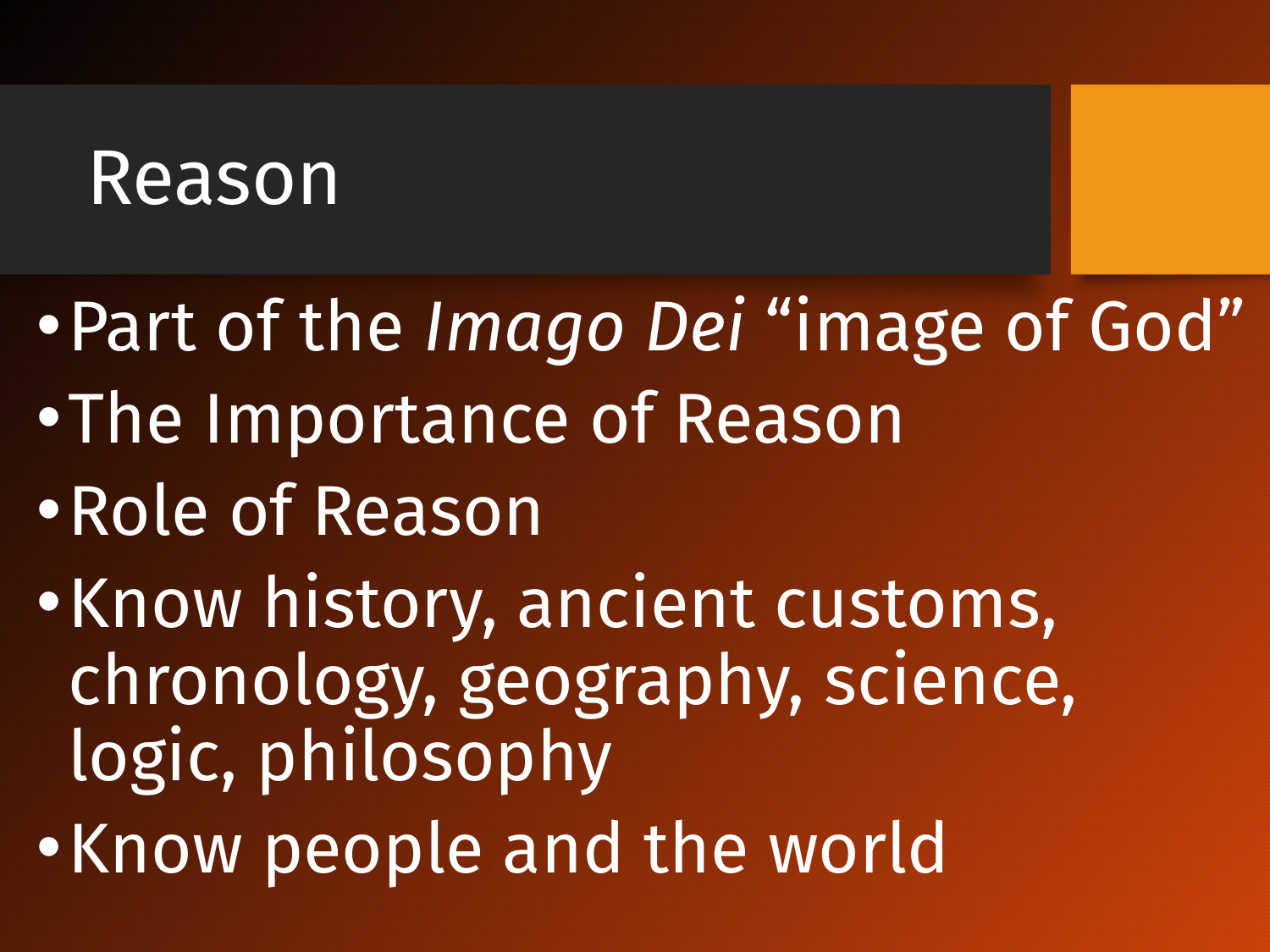

# Reason
Part of the Imago Dei “image of God”
The Importance of Reason
Role of Reason
Know history, ancient customs, chronology, geography, science, logic, philosophy
Know people and the world